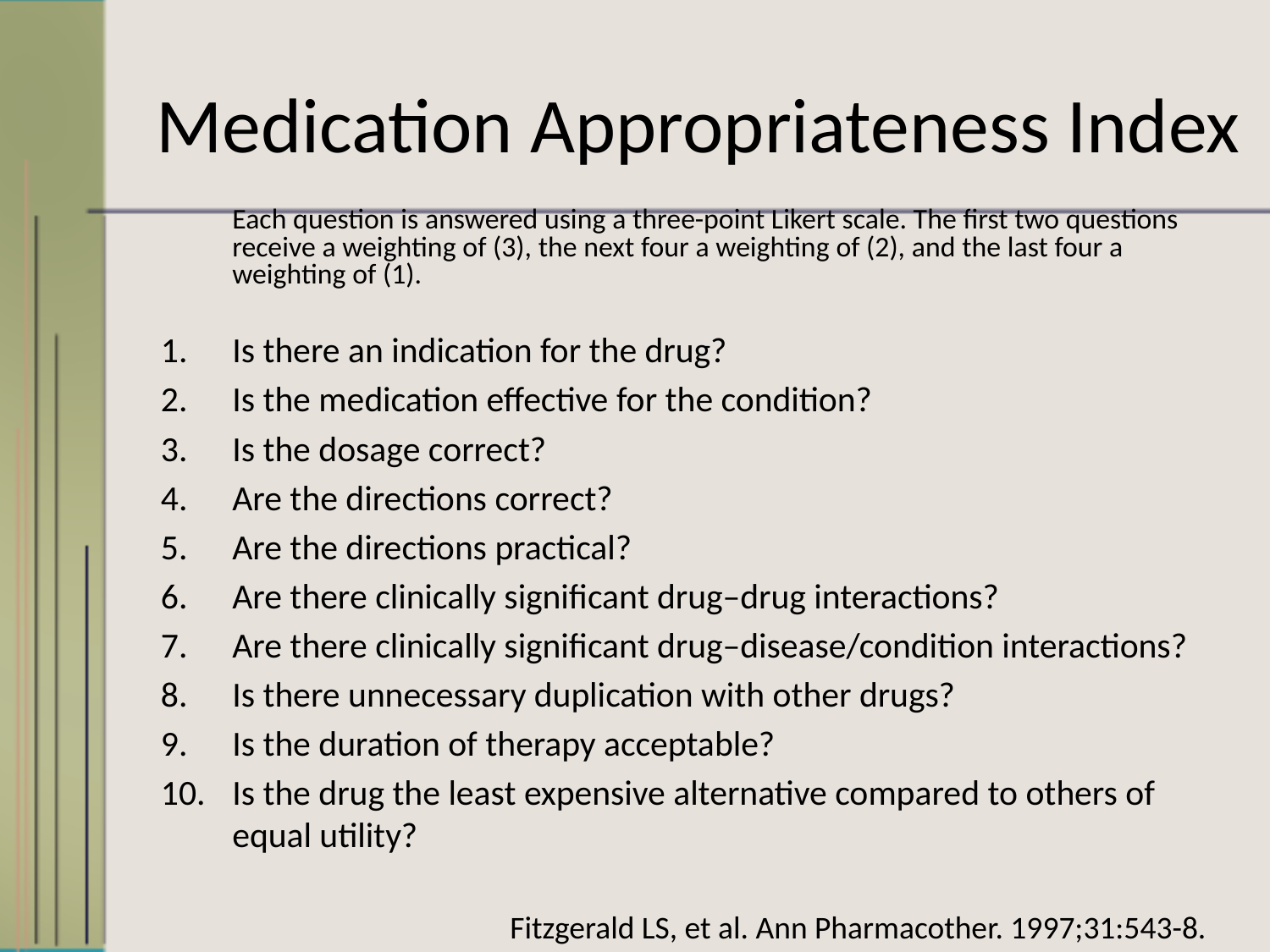

# Medication Appropriateness Index
	Each question is answered using a three-point Likert scale. The first two questions receive a weighting of (3), the next four a weighting of (2), and the last four a weighting of (1).

Is there an indication for the drug?
Is the medication effective for the condition?
Is the dosage correct?
Are the directions correct?
Are the directions practical?
Are there clinically significant drug–drug interactions?
Are there clinically significant drug–disease/condition interactions?
Is there unnecessary duplication with other drugs?
Is the duration of therapy acceptable?
Is the drug the least expensive alternative compared to others of equal utility?
Fitzgerald LS, et al. Ann Pharmacother. 1997;31:543-8.